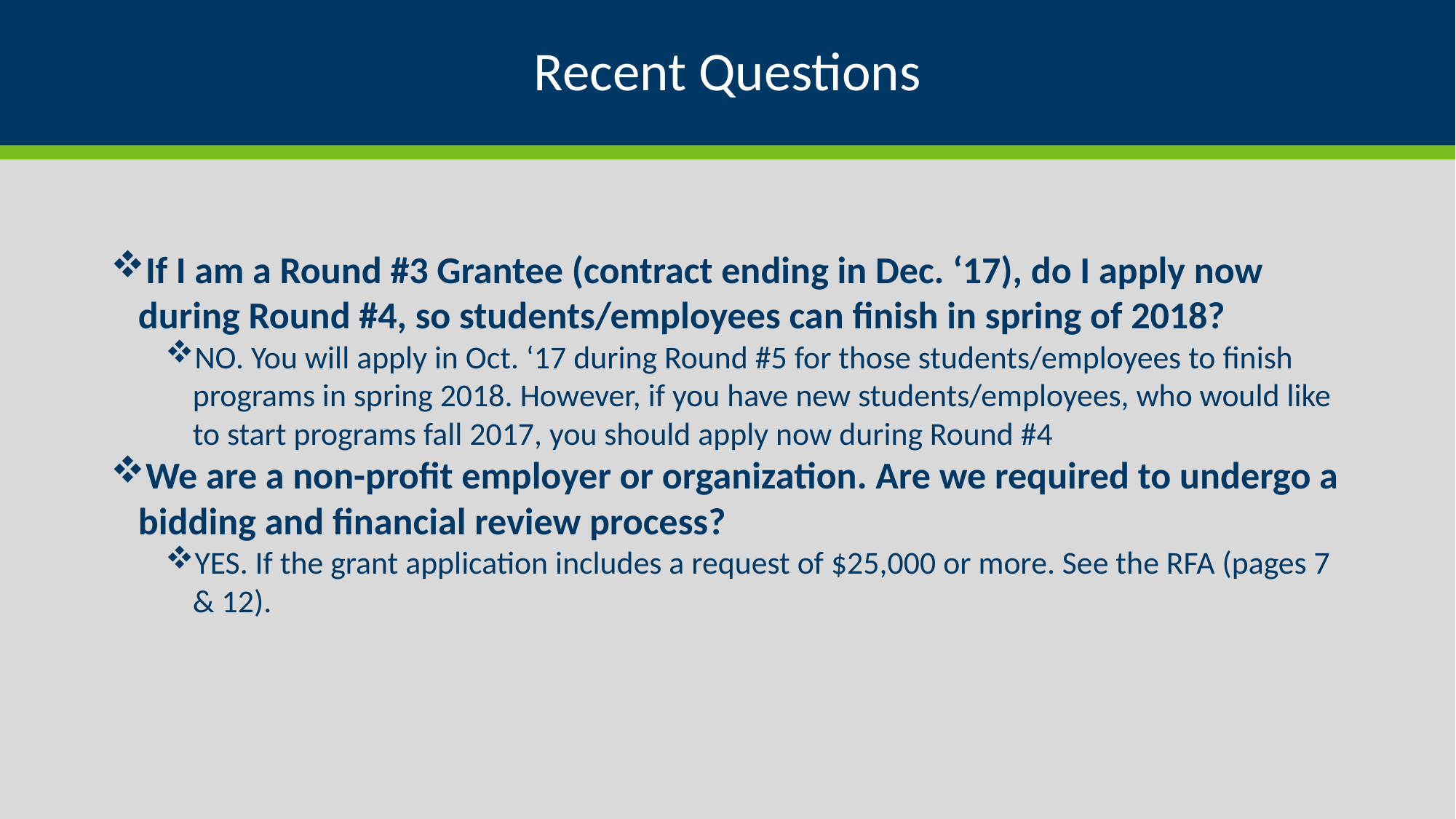

# Recent Questions

If I am a Round #3 Grantee (contract ending in Dec. ‘17), do I apply now during Round #4, so students/employees can finish in spring of 2018?
NO. You will apply in Oct. ‘17 during Round #5 for those students/employees to finish programs in spring 2018. However, if you have new students/employees, who would like to start programs fall 2017, you should apply now during Round #4
We are a non-profit employer or organization. Are we required to undergo a bidding and financial review process?
YES. If the grant application includes a request of $25,000 or more. See the RFA (pages 7 & 12).